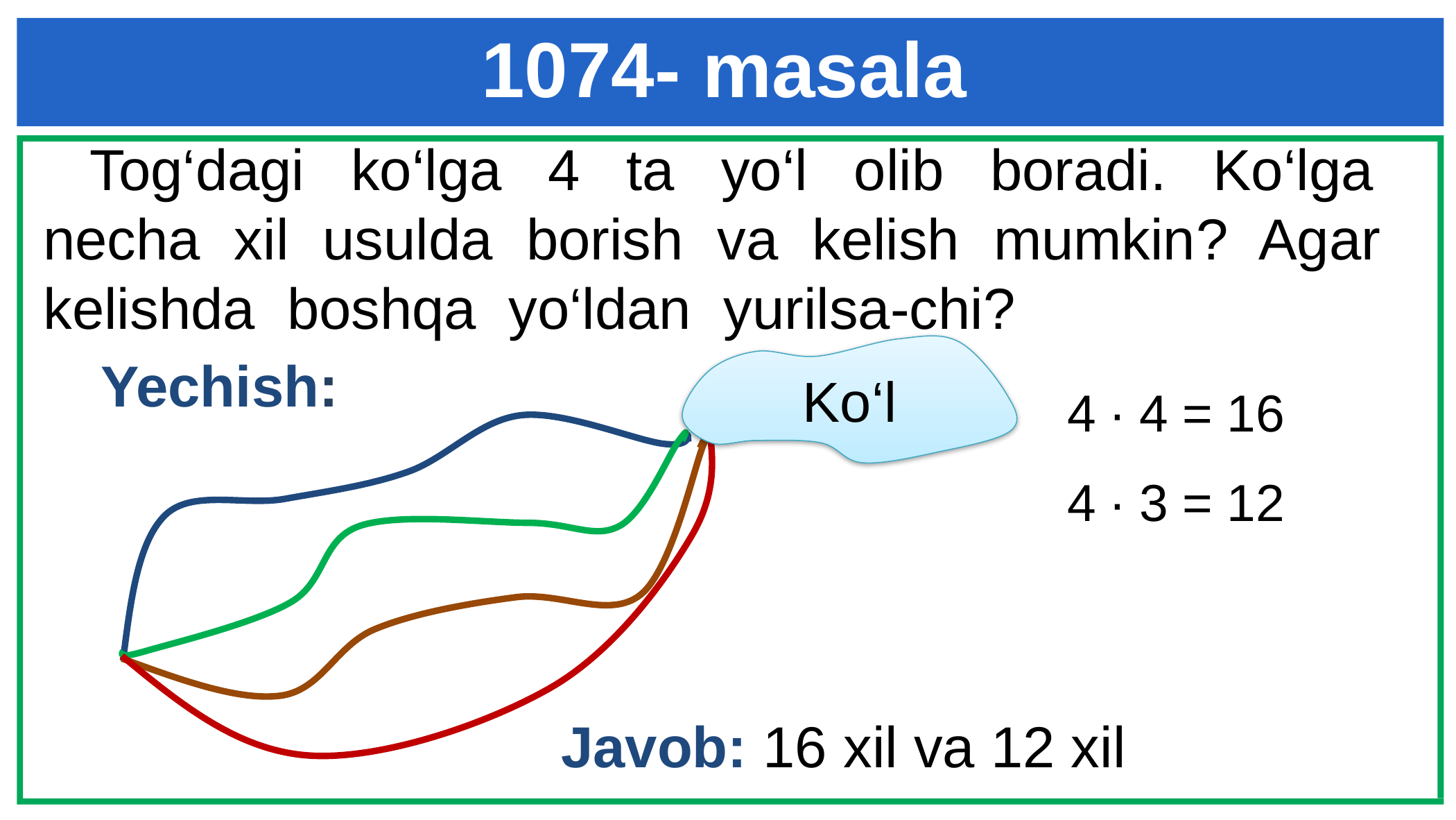

1074- masala
  Tog‘dagi  ko‘lga  4  ta  yo‘l  olib  boradi.  Ko‘lga  necha  xil  usulda  borish  va  kelish  mumkin?  Agar  kelishda  boshqa  yo‘ldan  yurilsa-chi?
Ko‘l
Yechish:
4 ∙ 4 = 16

4 ∙ 3 = 12
Javob: 16 xil va 12 xil